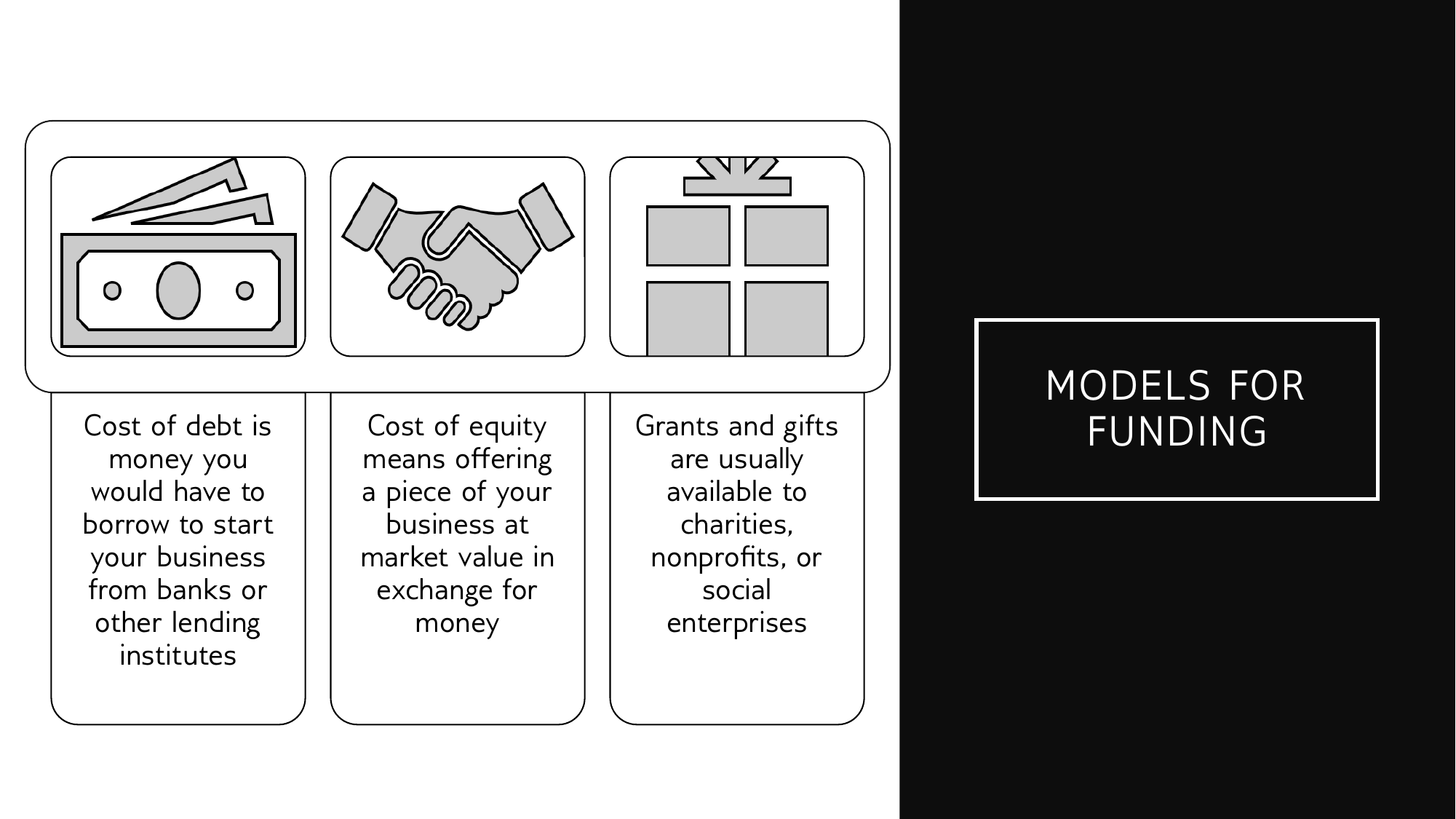

Cost of debt is money you would have to borrow to start your business from banks or other lending institutes
Cost of equity means offering a piece of your business at market value in exchange for money
Grants and gifts are usually available to charities, nonprofits, or social enterprises
# Models for funding